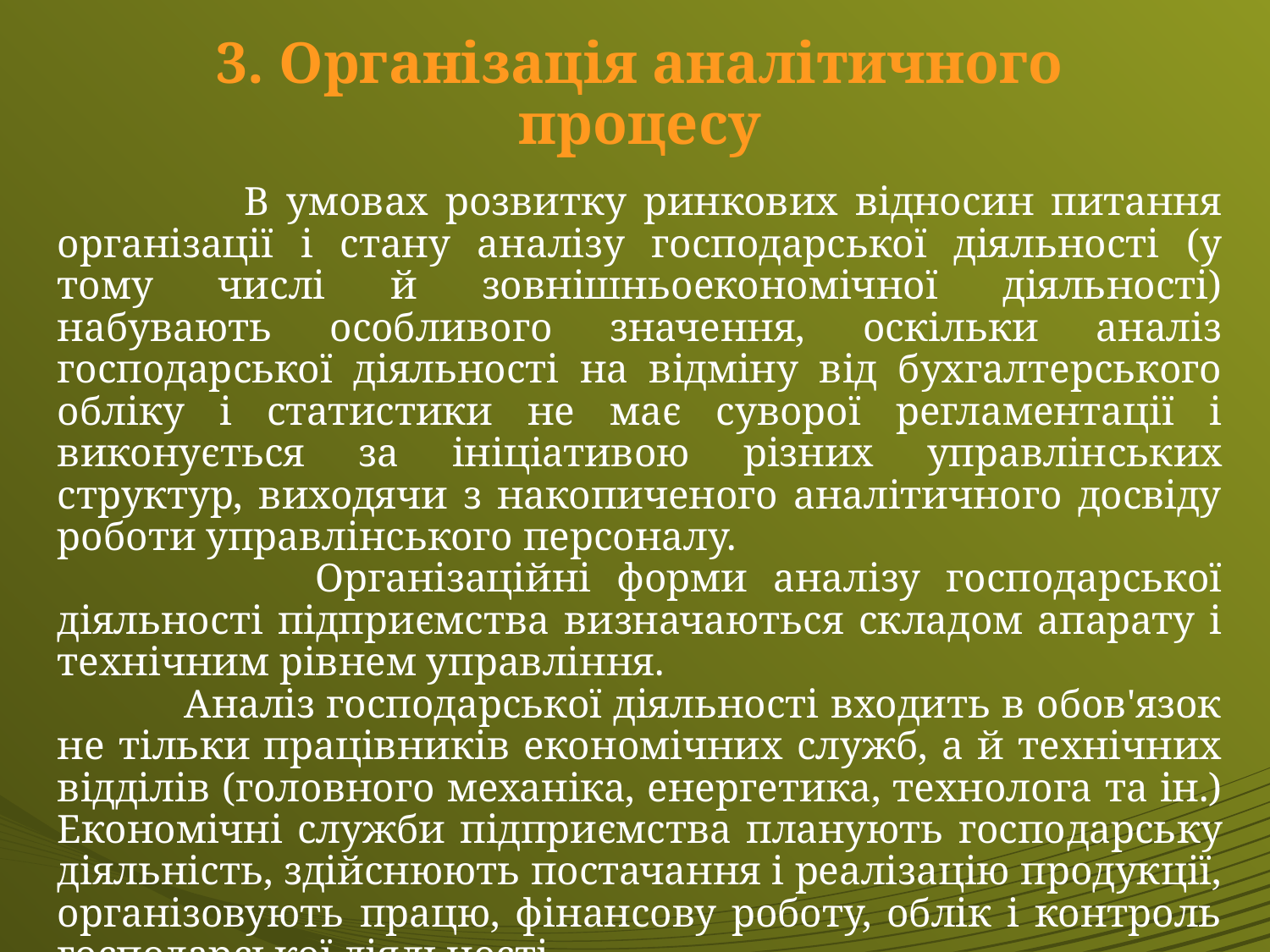

# 3. Організація аналітичного процесу
           В умовах розвитку ринкових відносин питання організації і стану аналізу господарської діяльності (у тому числі й зовнішньоекономічної діяльності) набувають особливого значення, оскільки аналіз господарської діяльності на відміну від бухгалтерського обліку і статистики не має суворої регламентації і виконується за ініціативою різних управлін­ських структур, виходячи з накопиченого аналітичного досвіду роботи управлінського персоналу.
          Організаційні форми аналізу господарської діяльності підпри­єм­ства визначаються складом апарату і технічним рівнем управління.
           Аналіз господарської діяльності входить в обов'язок не тільки працівників еко­номічних служб, а й технічних відділів (головного механіка, енерге­ти­ка, технолога та ін.) Економічні служби підприємства планують госпо­дарську діяльність, здійснюють постачання і реалізацію продукції, орга­нізовують працю, фінансову роботу, облік і контроль господарської діяльності.